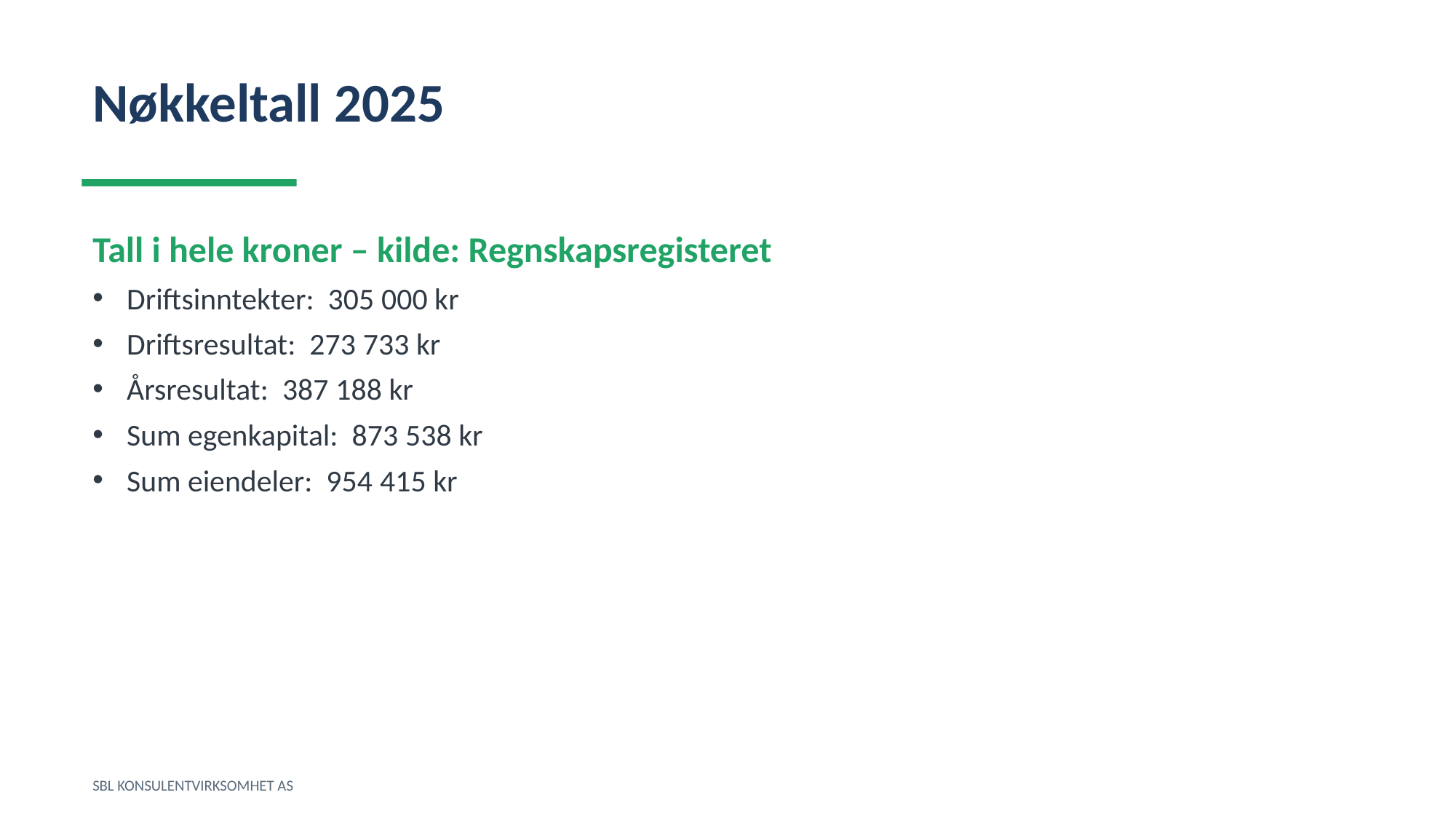

Nøkkeltall 2025

Tall i hele kroner – kilde: Regnskapsregisteret
Driftsinntekter:  305 000 kr
Driftsresultat:  273 733 kr
Årsresultat:  387 188 kr
Sum egenkapital:  873 538 kr
Sum eiendeler:  954 415 kr
SBL KONSULENTVIRKSOMHET AS